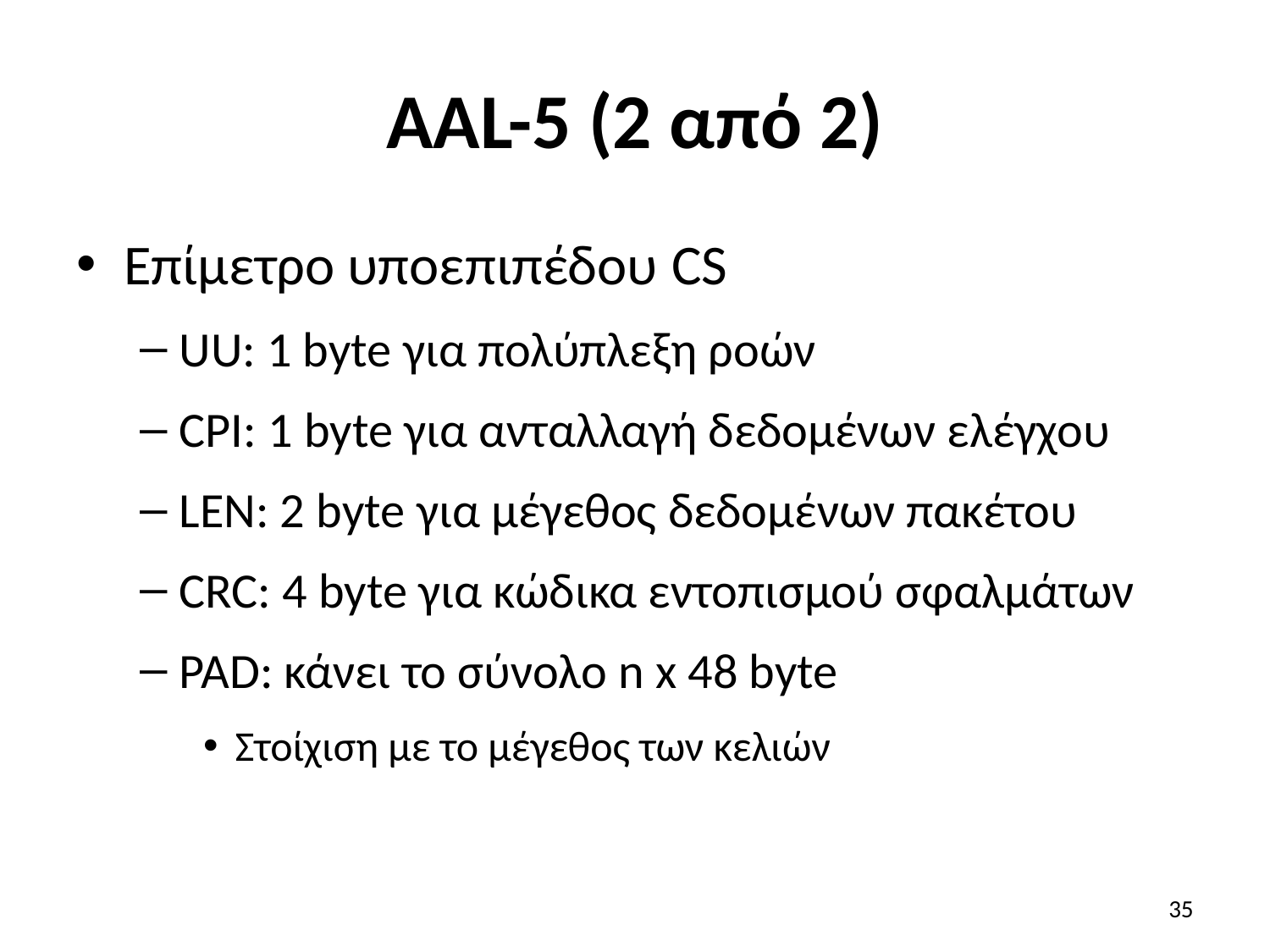

# AAL-5 (2 από 2)
Επίμετρο υποεπιπέδου CS
UU: 1 byte για πολύπλεξη ροών
CPI: 1 byte για ανταλλαγή δεδομένων ελέγχου
LEN: 2 byte για μέγεθος δεδομένων πακέτου
CRC: 4 byte για κώδικα εντοπισμού σφαλμάτων
PAD: κάνει το σύνολο n x 48 byte
Στοίχιση με το μέγεθος των κελιών
35